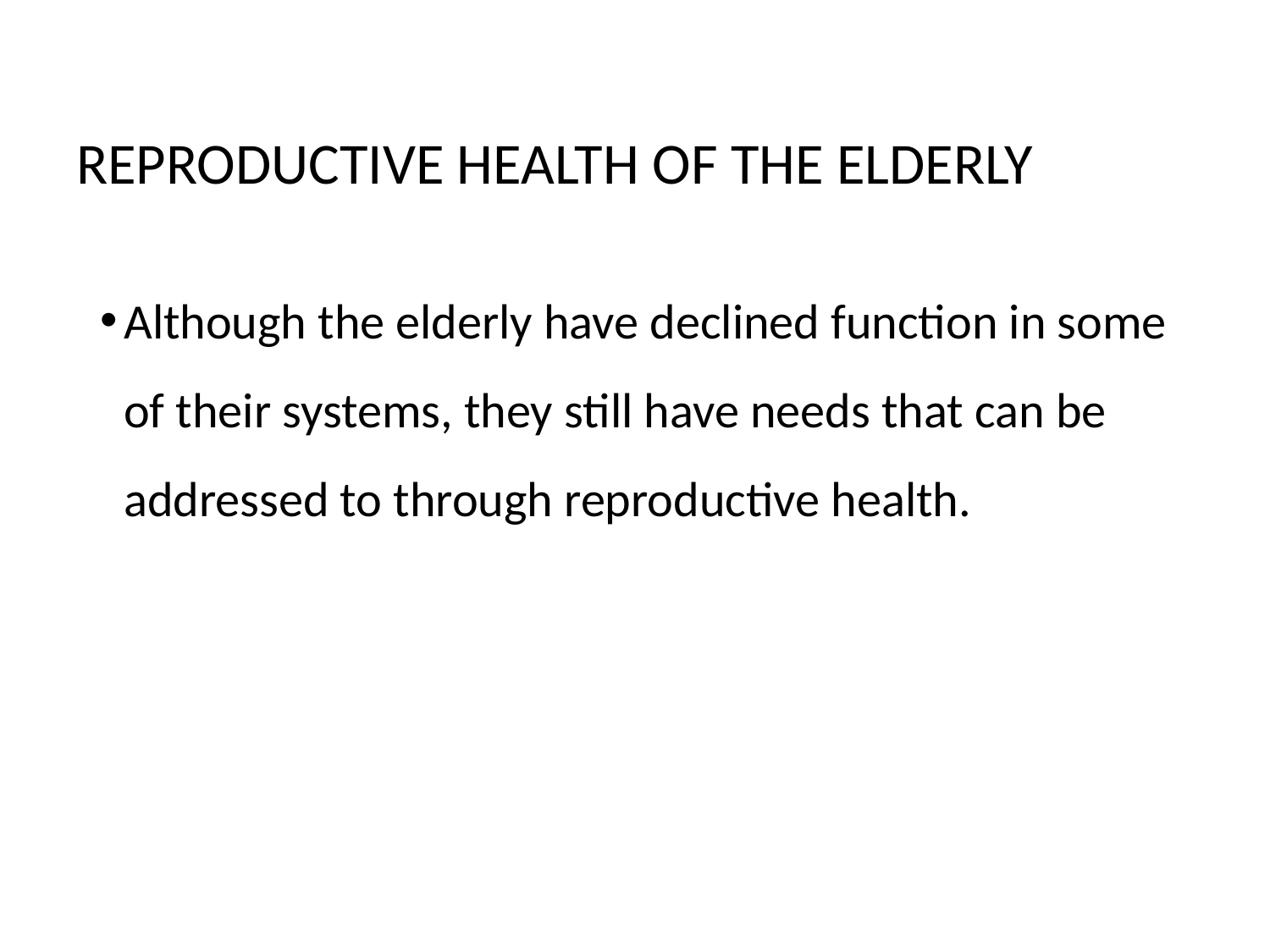

# REPRODUCTIVE HEALTH OF THE ELDERLY
Although the elderly have declined function in some of their systems, they still have needs that can be addressed to through reproductive health.